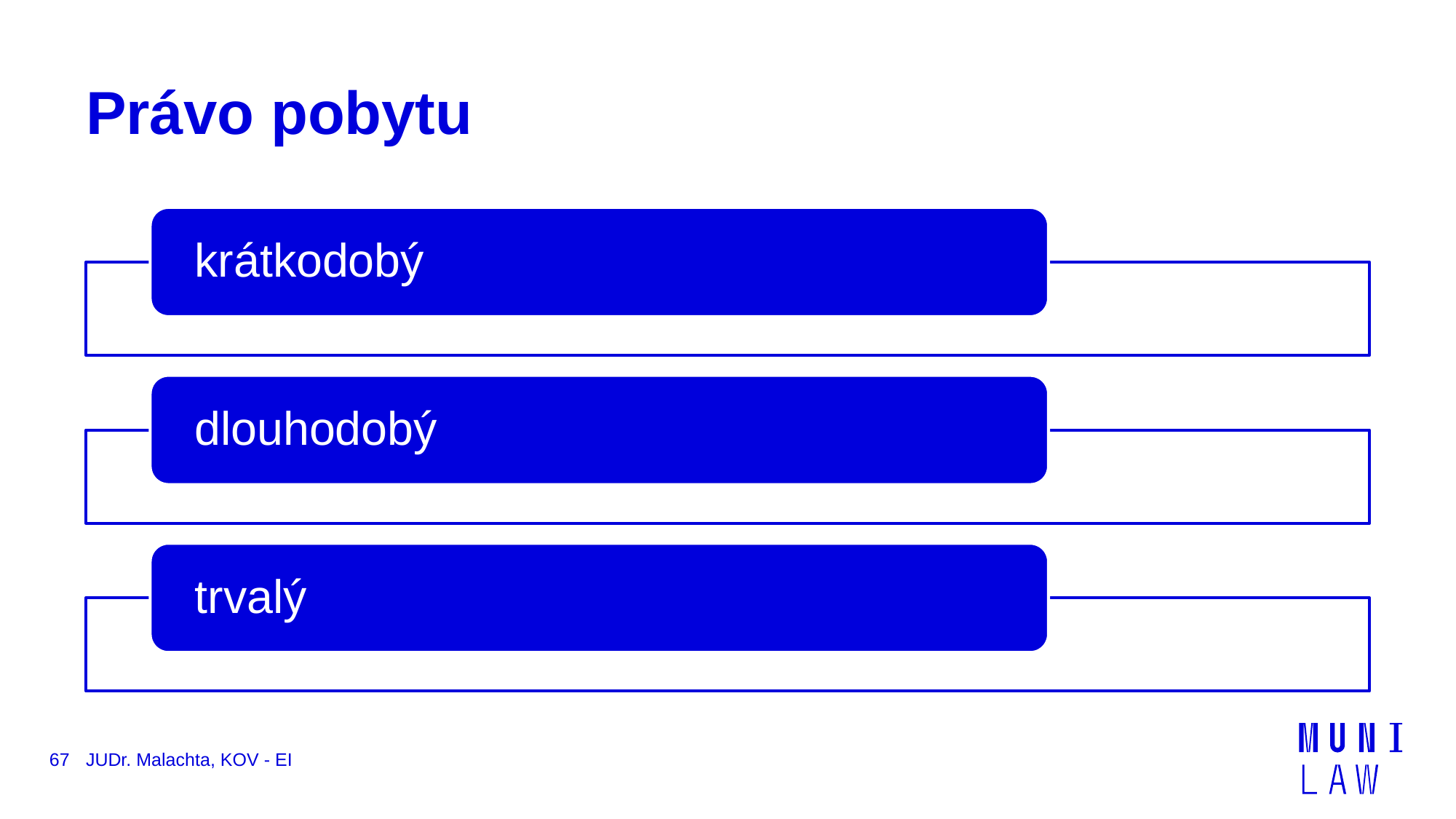

# Právo pobytu
krátkodobý
dlouhodobý
trvalý
67
JUDr. Malachta, KOV - EI